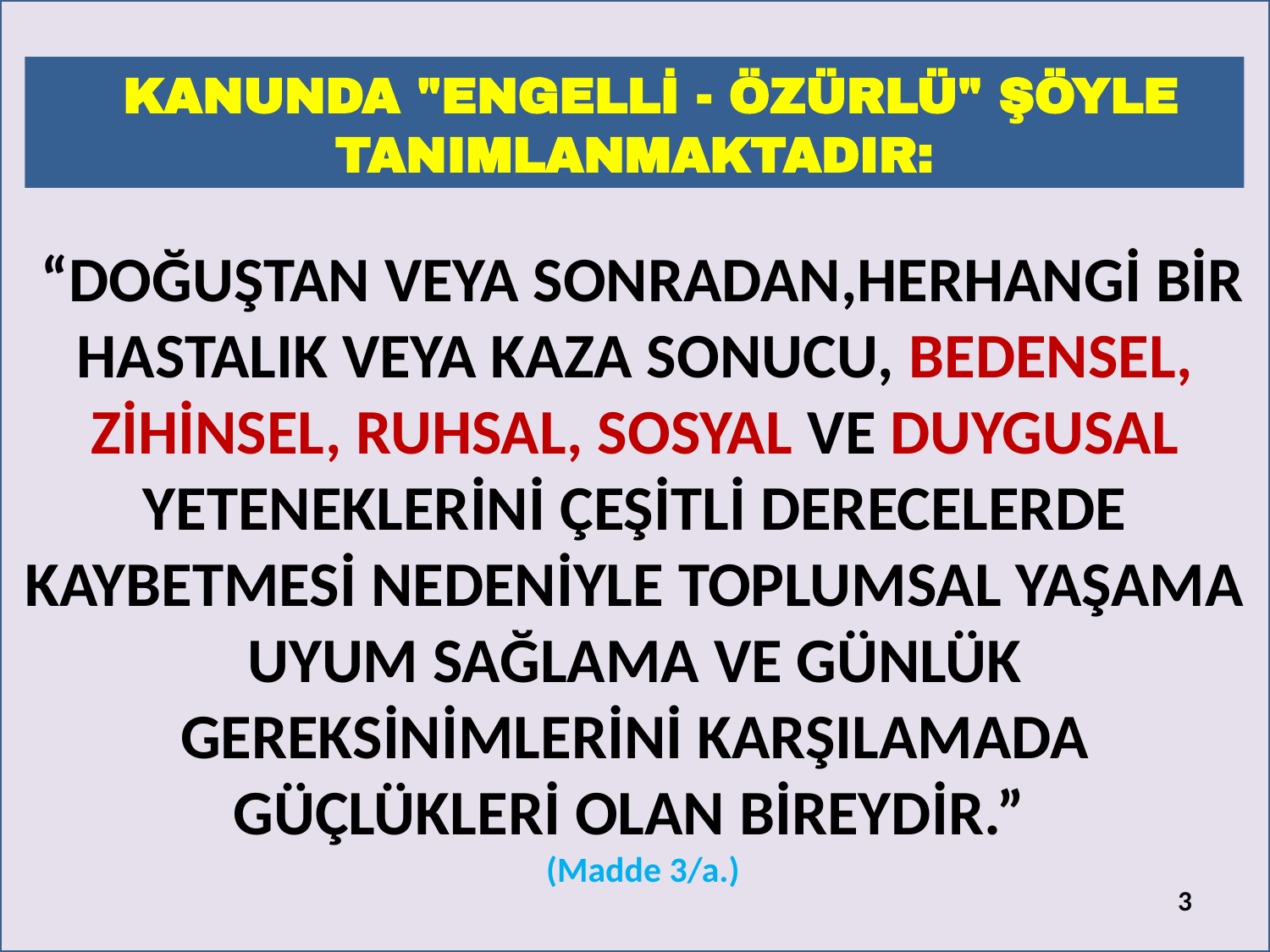

“DOĞUŞTAN VEYA SONRADAN,HERHANGİ BİR HASTALIK VEYA KAZA SONUCU, BEDENSEL, ZİHİNSEL, RUHSAL, SOSYAL VE DUYGUSAL YETENEKLERİNİ ÇEŞİTLİ DERECELERDE KAYBETMESİ NEDENİYLE TOPLUMSAL YAŞAMA UYUM SAĞLAMA VE GÜNLÜK GEREKSİNİMLERİNİ KARŞILAMADA GÜÇLÜKLERİ OLAN BİREYDİR.”
  (Madde 3/a.)
  KANUNDA "ENGELLİ - ÖZÜRLÜ" ŞÖYLE TANIMLANMAKTADIR:
3